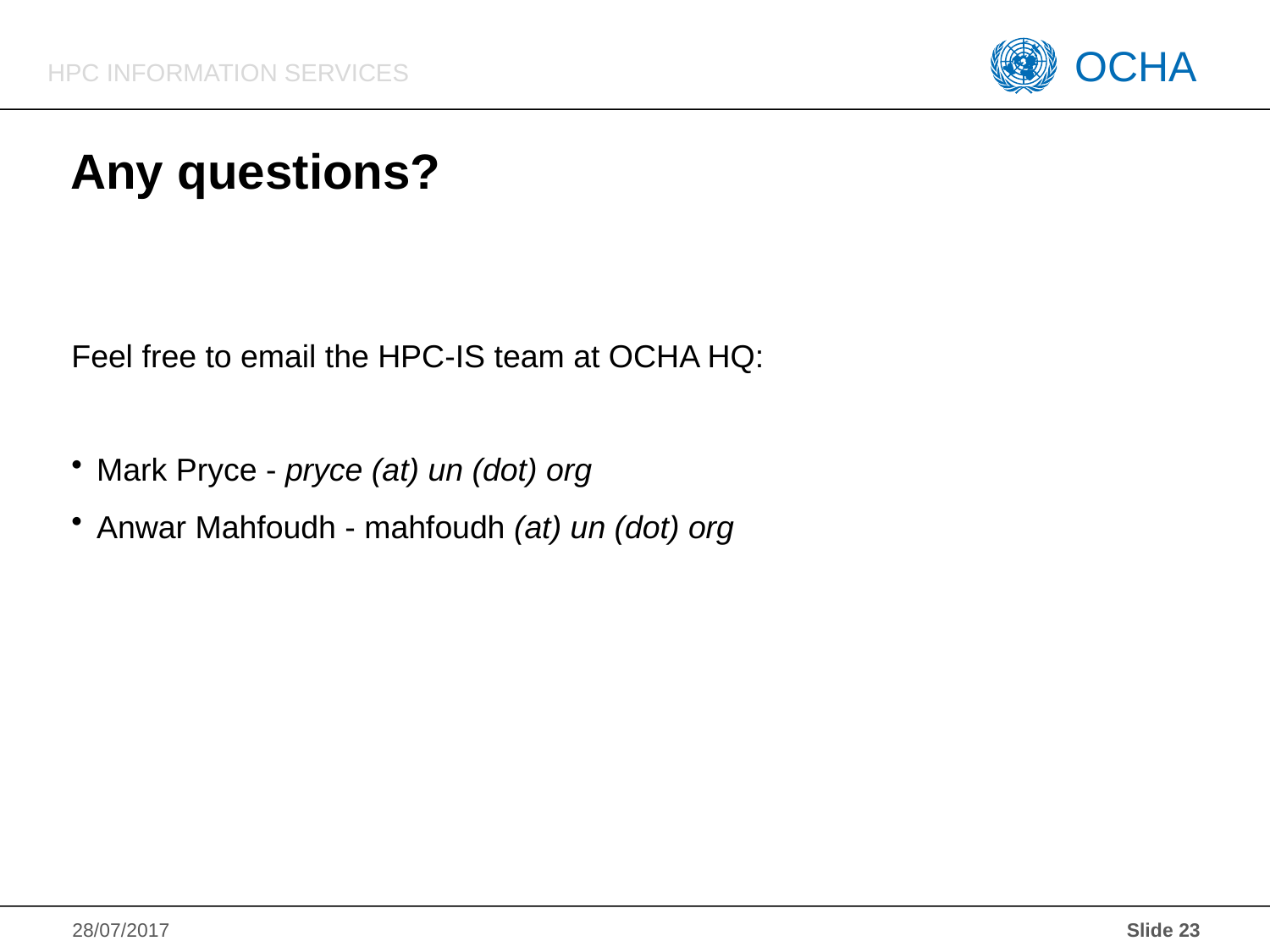

# Any questions?
Feel free to email the HPC-IS team at OCHA HQ:

Mark Pryce - pryce (at) un (dot) org
Anwar Mahfoudh - mahfoudh (at) un (dot) org
 Slide 23
28/07/2017